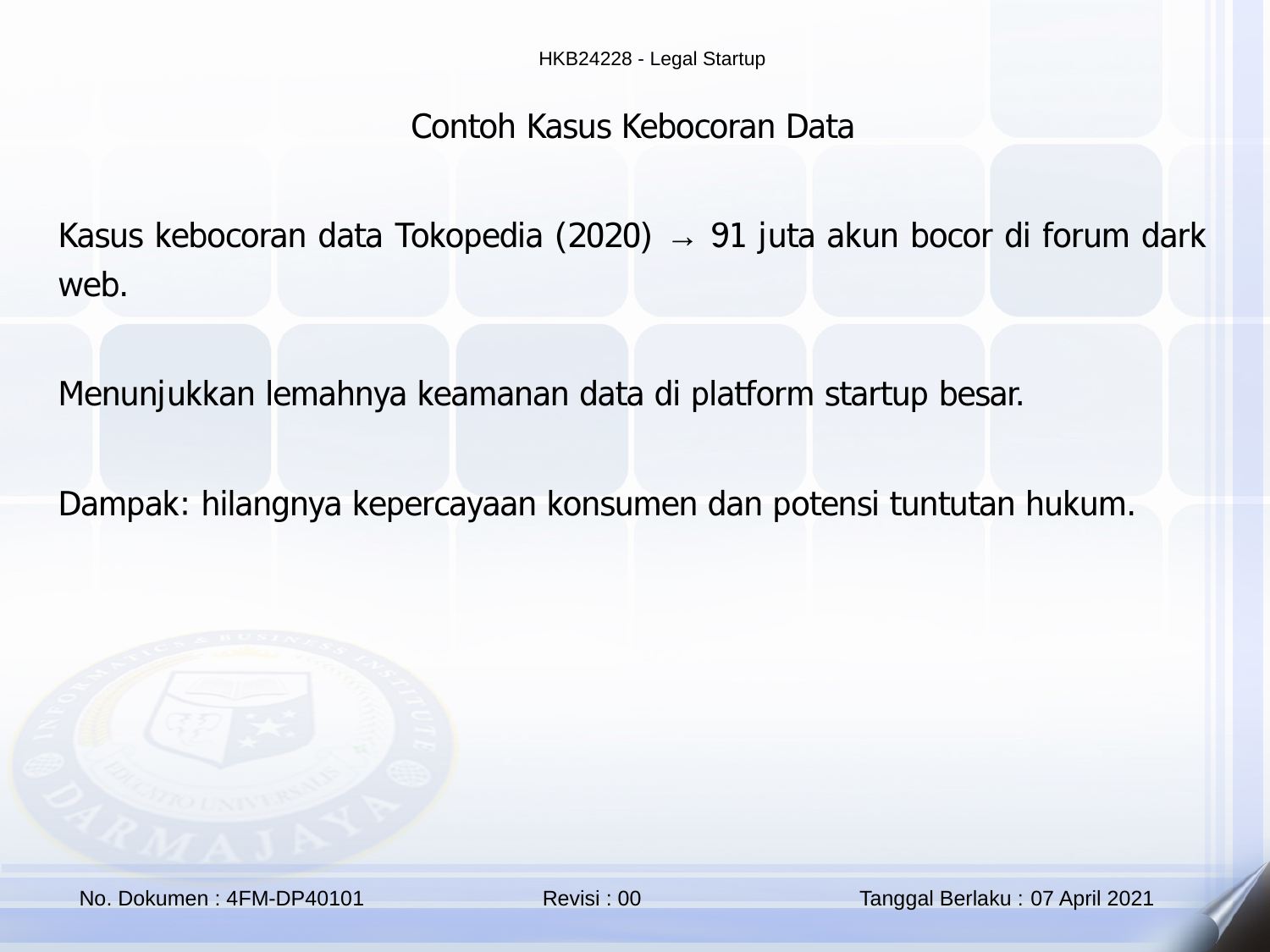

Contoh Kasus Kebocoran Data

Kasus kebocoran data Tokopedia (2020) → 91 juta akun bocor di forum dark web.

Menunjukkan lemahnya keamanan data di platform startup besar.

Dampak: hilangnya kepercayaan konsumen dan potensi tuntutan hukum.